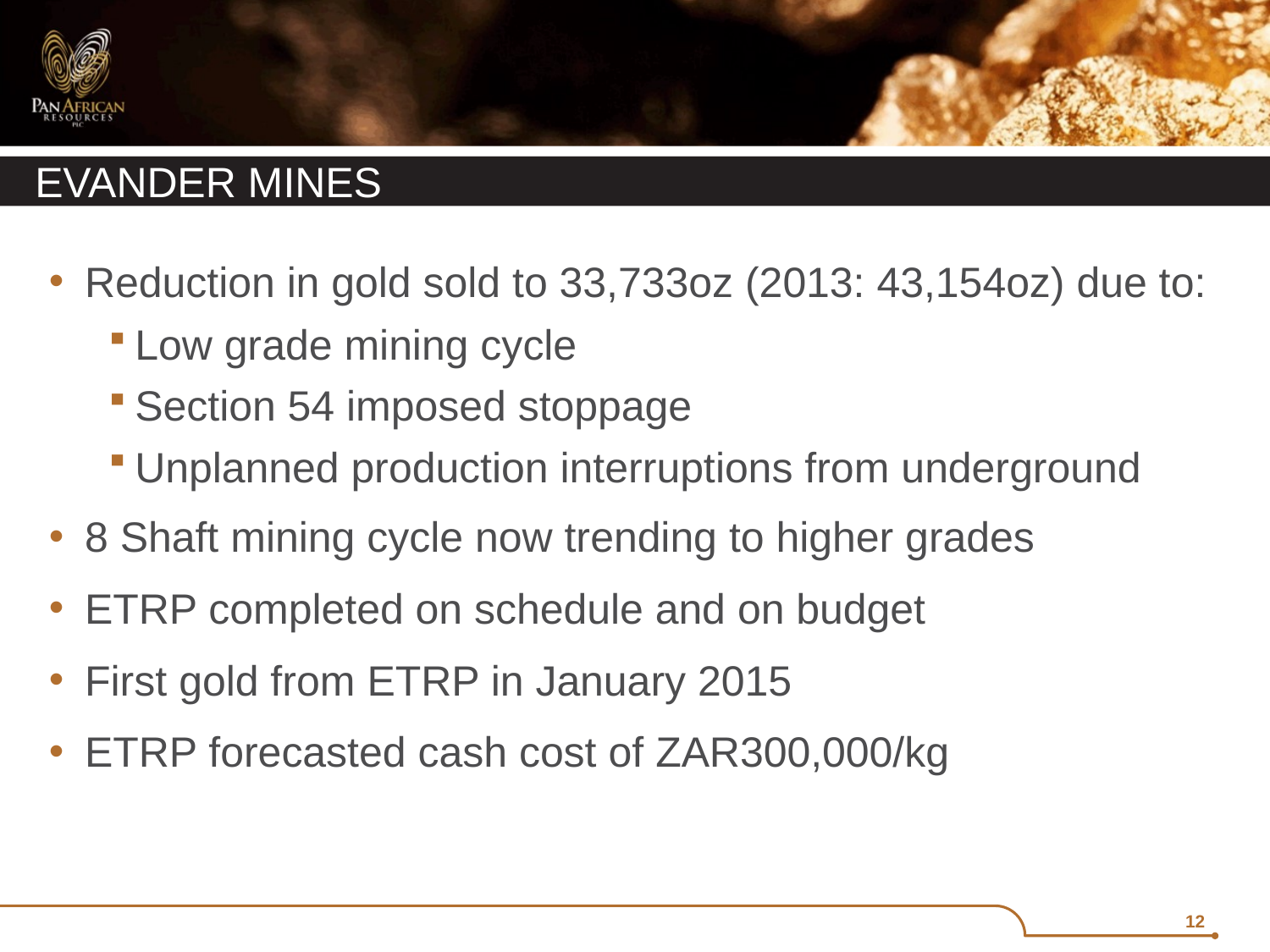

# EVANDER MINES

Reduction in gold sold to 33,733oz (2013: 43,154oz) due to:
Low grade mining cycle
Section 54 imposed stoppage
Unplanned production interruptions from underground
8 Shaft mining cycle now trending to higher grades
ETRP completed on schedule and on budget
First gold from ETRP in January 2015
ETRP forecasted cash cost of ZAR300,000/kg